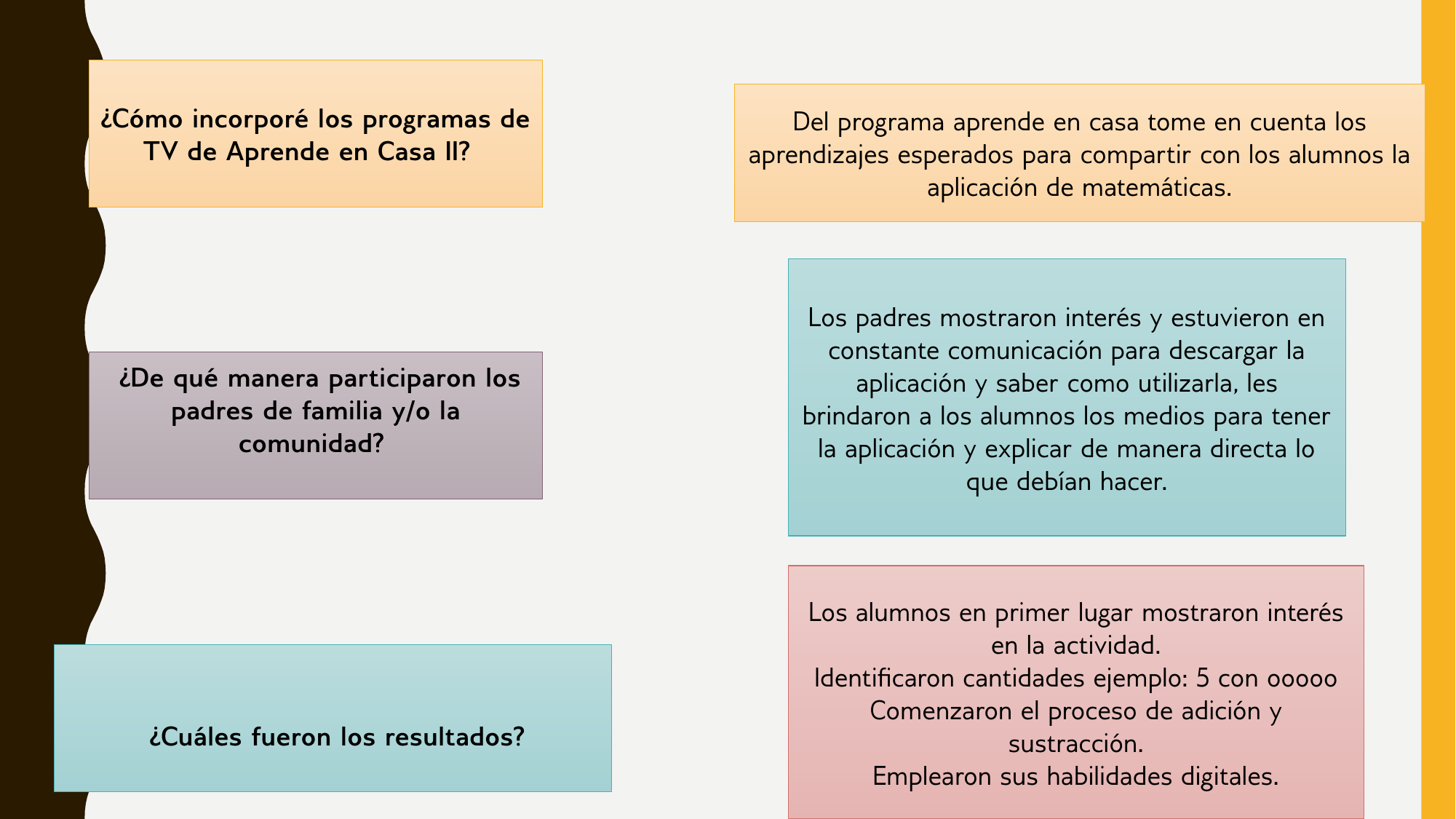

¿Cómo incorporé los programas de TV de Aprende en Casa II?
Del programa aprende en casa tome en cuenta los aprendizajes esperados para compartir con los alumnos la aplicación de matemáticas.
Los padres mostraron interés y estuvieron en constante comunicación para descargar la aplicación y saber como utilizarla, les brindaron a los alumnos los medios para tener la aplicación y explicar de manera directa lo que debían hacer.
 ¿De qué manera participaron los padres de familia y/o la comunidad?

Los alumnos en primer lugar mostraron interés en la actividad.
Identificaron cantidades ejemplo: 5 con ooooo
Comenzaron el proceso de adición y sustracción.
Emplearon sus habilidades digitales.

 ¿Cuáles fueron los resultados?